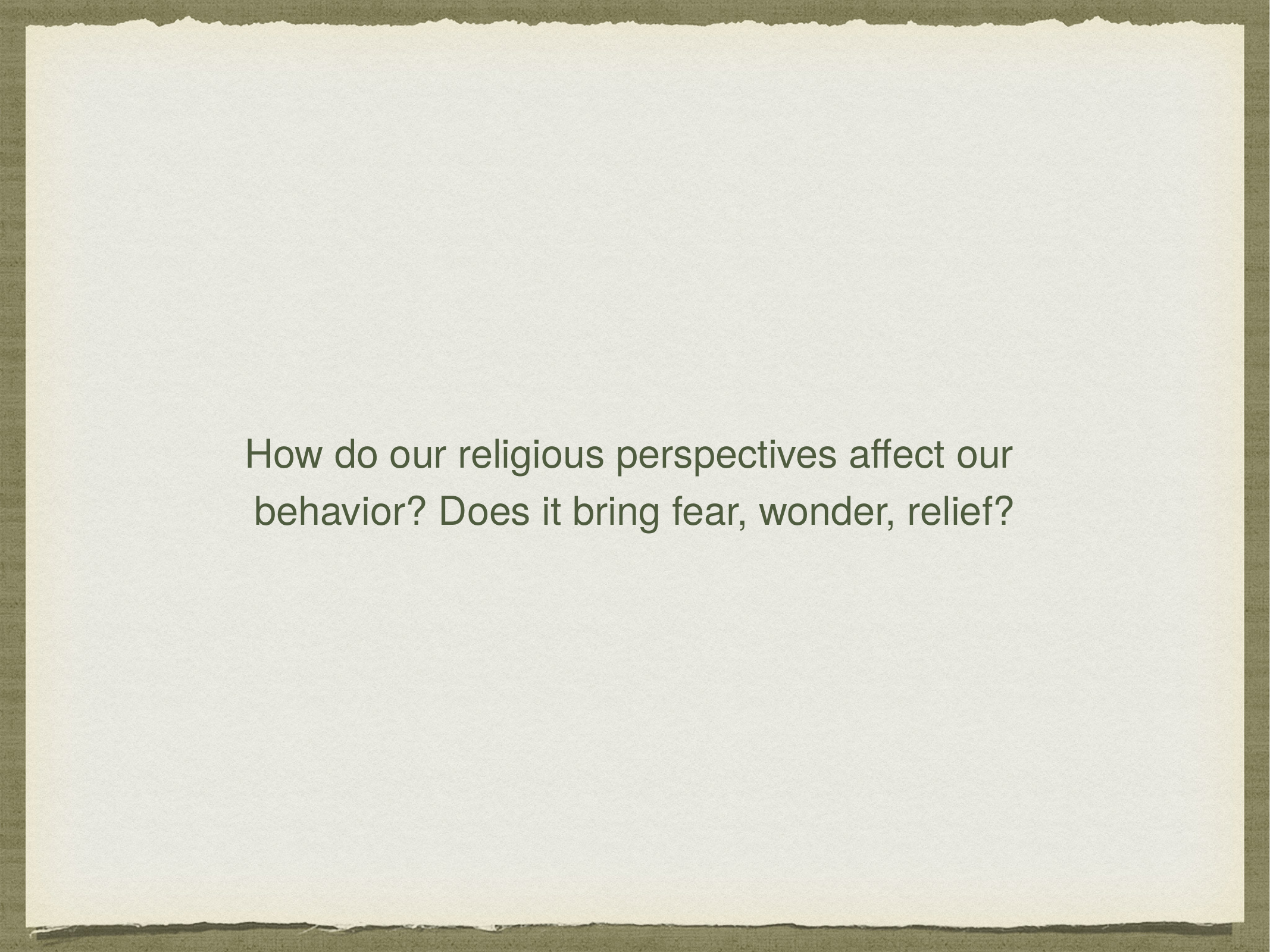

How do our religious perspectives affect our
behavior? Does it bring fear, wonder, relief?